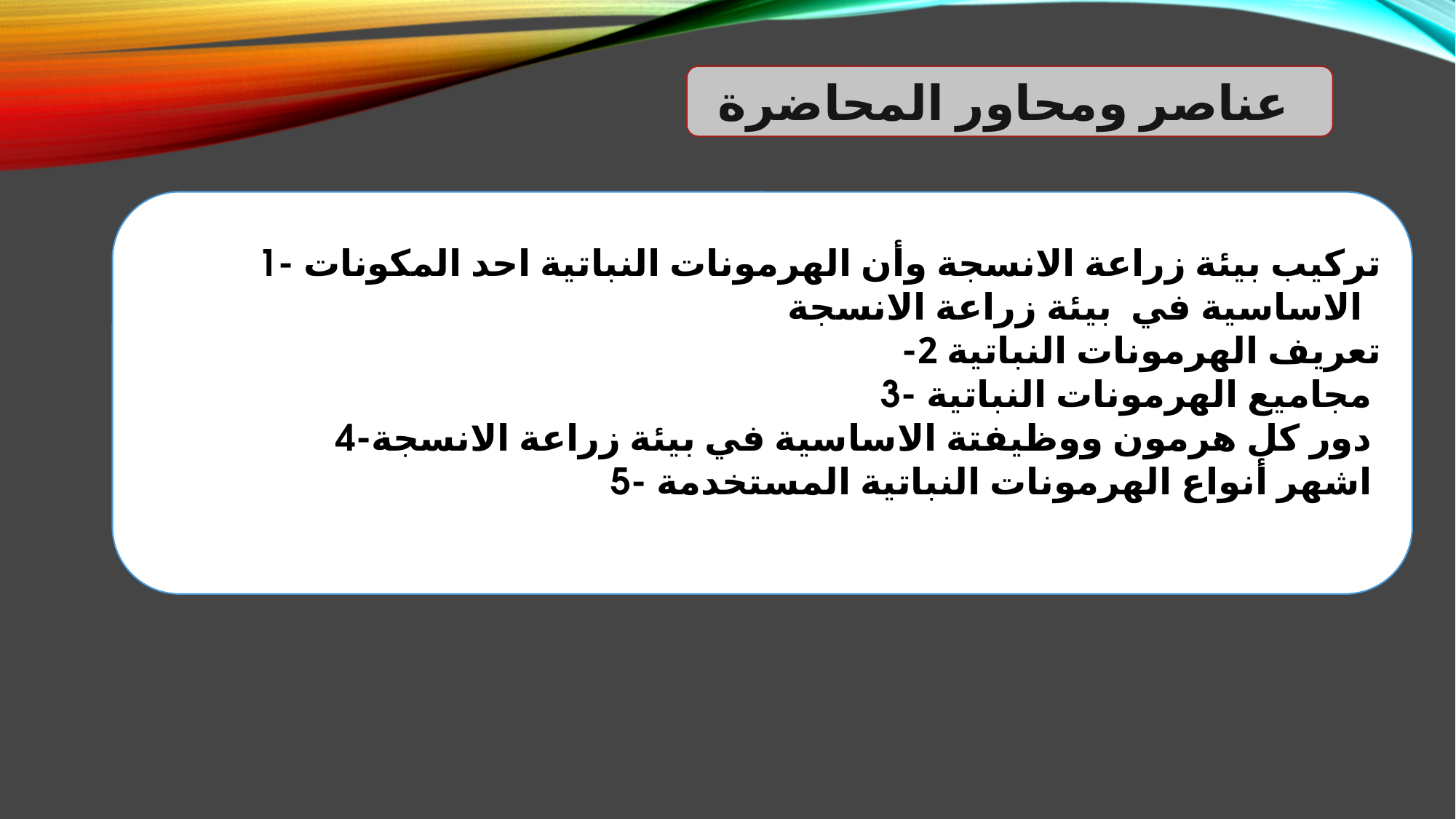

عناصر ومحاور المحاضرة
1- تركيب بيئة زراعة الانسجة وأن الهرمونات النباتية احد المكونات الاساسية في  بيئة زراعة الانسجة
 -تعريف الهرمونات النباتية 2
3- مجاميع الهرمونات النباتية
4-دور كل هرمون ووظيفتة الاساسية في بيئة زراعة الانسجة
5- اشهر أنواع الهرمونات النباتية المستخدمة